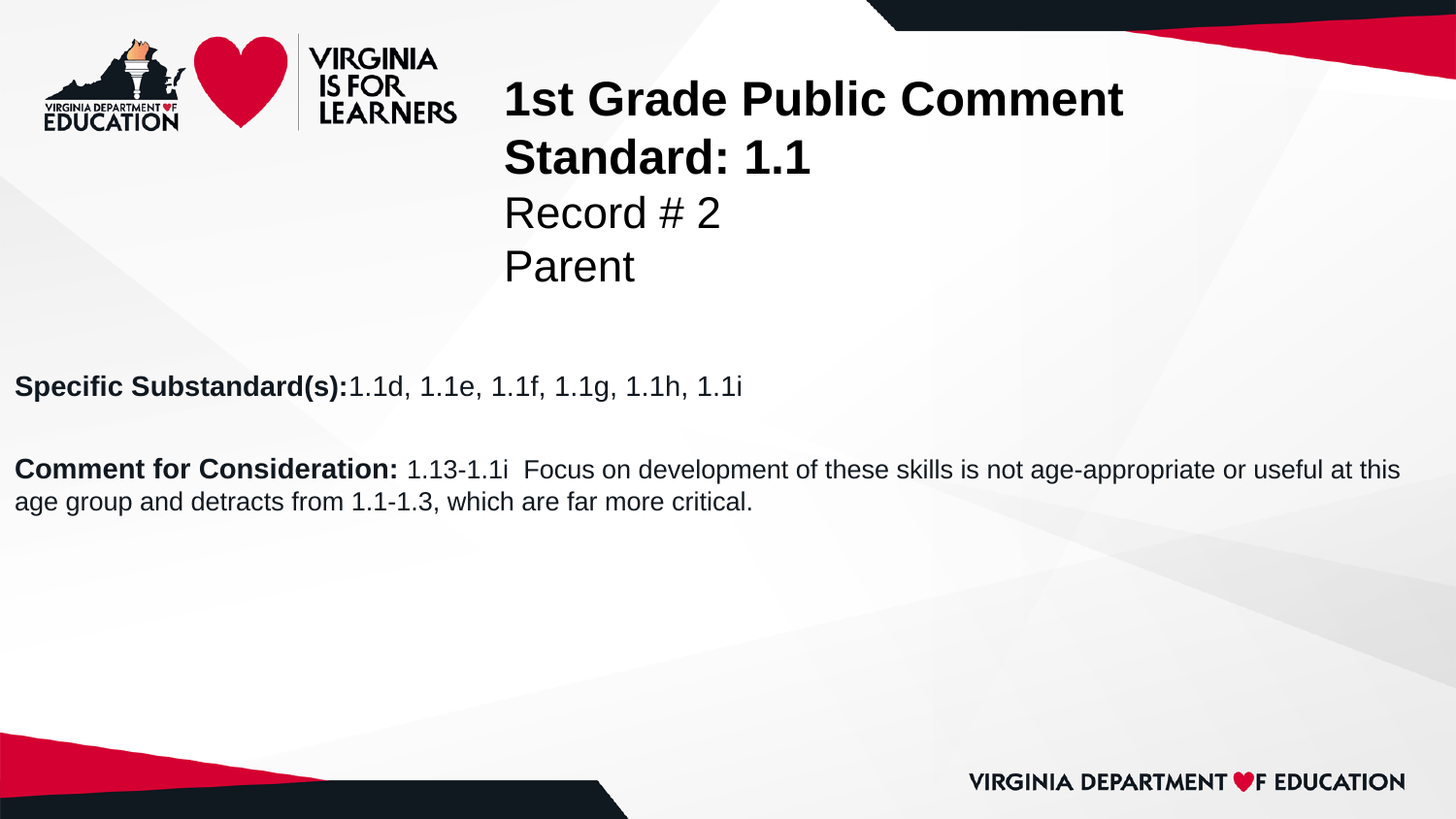

# 1st Grade Public Comment
Standard: 1.1
Record # 2
Parent

Specific Substandard(s):1.1d, 1.1e, 1.1f, 1.1g, 1.1h, 1.1i

Comment for Consideration: 1.13-1.1i  Focus on development of these skills is not age-appropriate or useful at this age group and detracts from 1.1-1.3, which are far more critical.